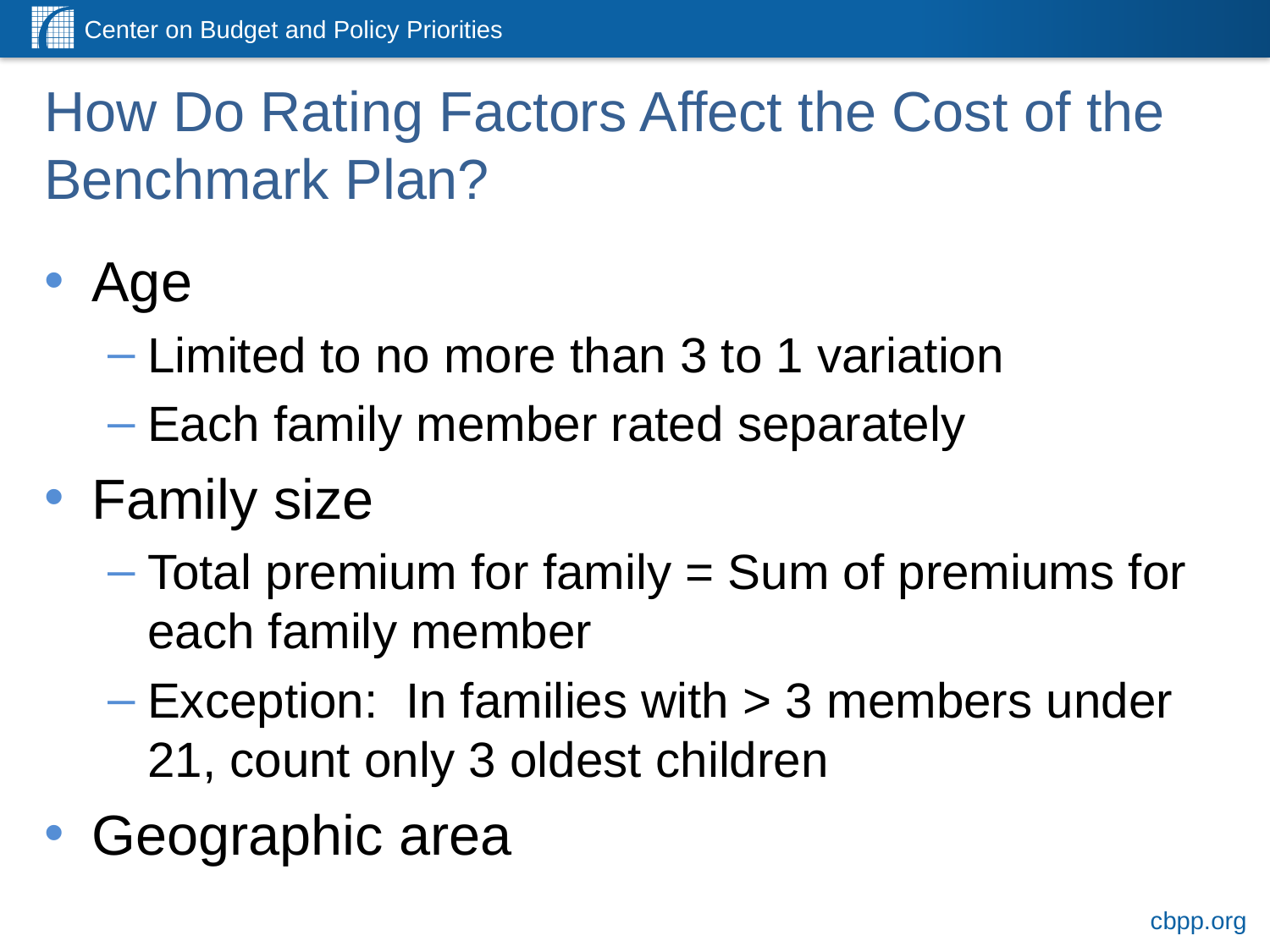

# How Do Rating Factors Affect the Cost of the Benchmark Plan?
Age
Limited to no more than 3 to 1 variation
Each family member rated separately
Family size
Total premium for family = Sum of premiums for each family member
Exception:  In families with > 3 members under 21, count only 3 oldest children
Geographic area